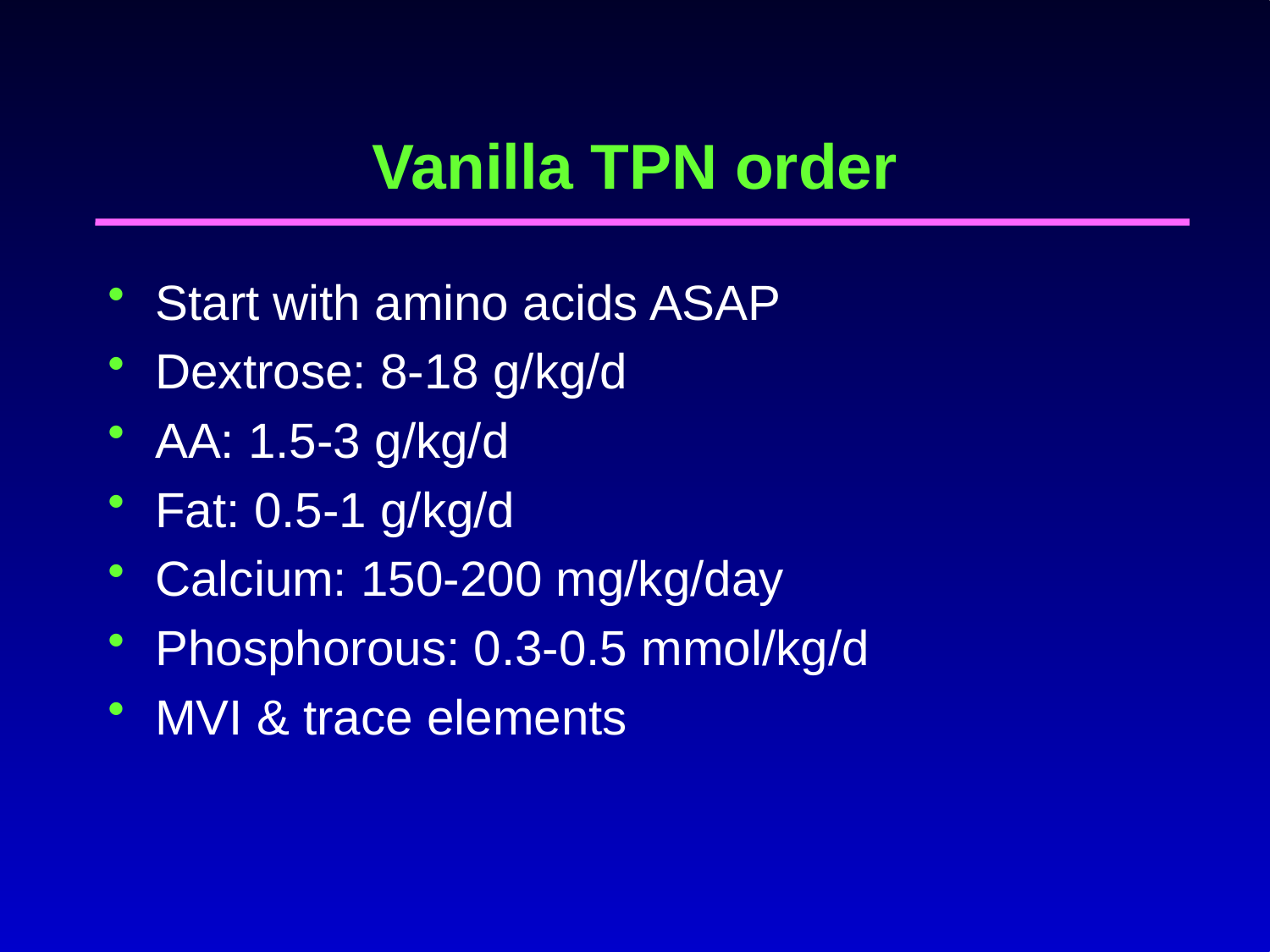

# Vanilla TPN order
Start with amino acids ASAP
Dextrose: 8-18 g/kg/d
AA: 1.5-3 g/kg/d
Fat: 0.5-1 g/kg/d
Calcium: 150-200 mg/kg/day
Phosphorous: 0.3-0.5 mmol/kg/d
MVI & trace elements